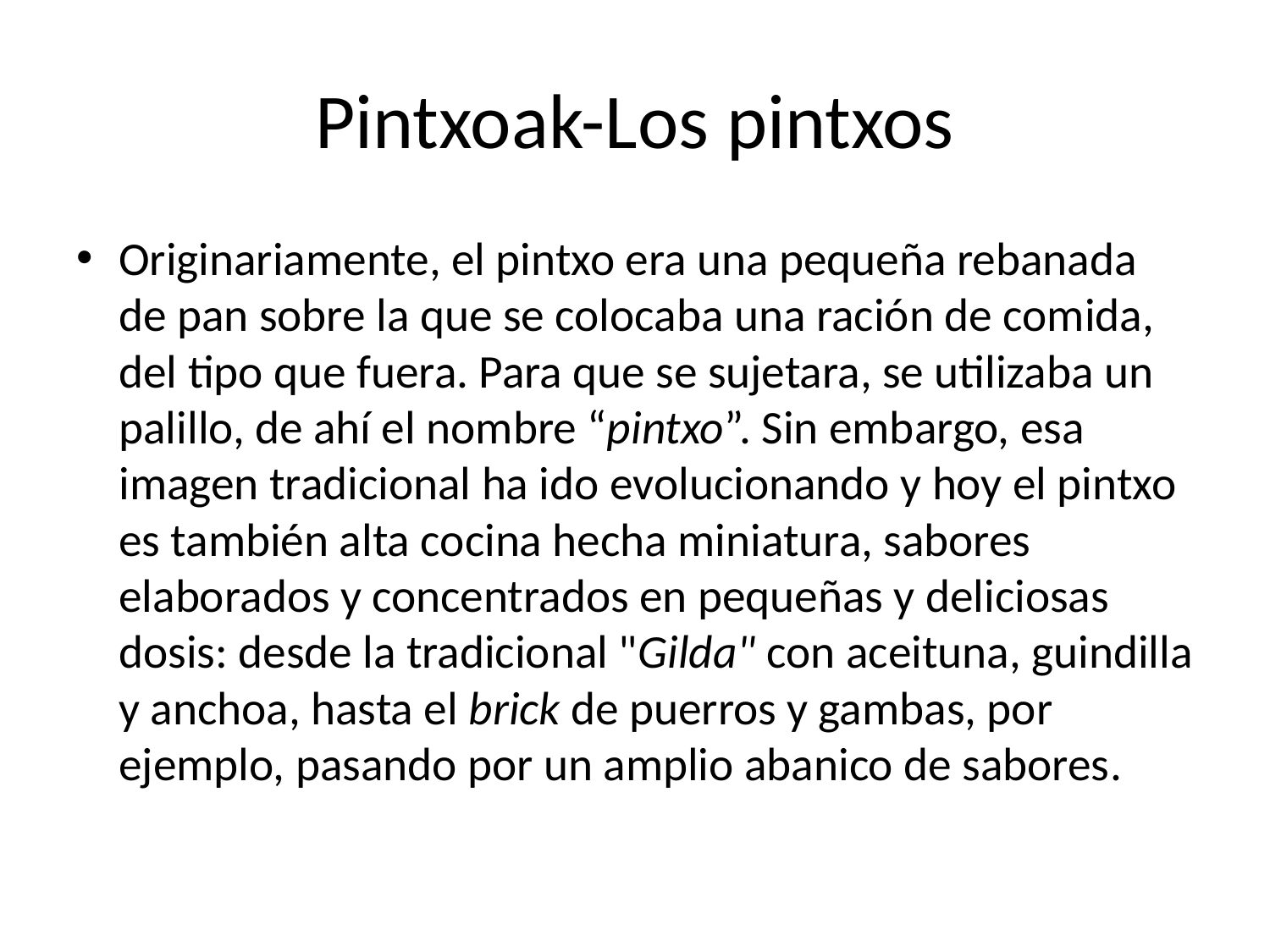

# Pintxoak-Los pintxos
Originariamente, el pintxo era una pequeña rebanada de pan sobre la que se colocaba una ración de comida, del tipo que fuera. Para que se sujetara, se utilizaba un palillo, de ahí el nombre “pintxo”. Sin embargo, esa imagen tradicional ha ido evolucionando y hoy el pintxo es también alta cocina hecha miniatura, sabores elaborados y concentrados en pequeñas y deliciosas dosis: desde la tradicional "Gilda" con aceituna, guindilla y anchoa, hasta el brick de puerros y gambas, por ejemplo, pasando por un amplio abanico de sabores.